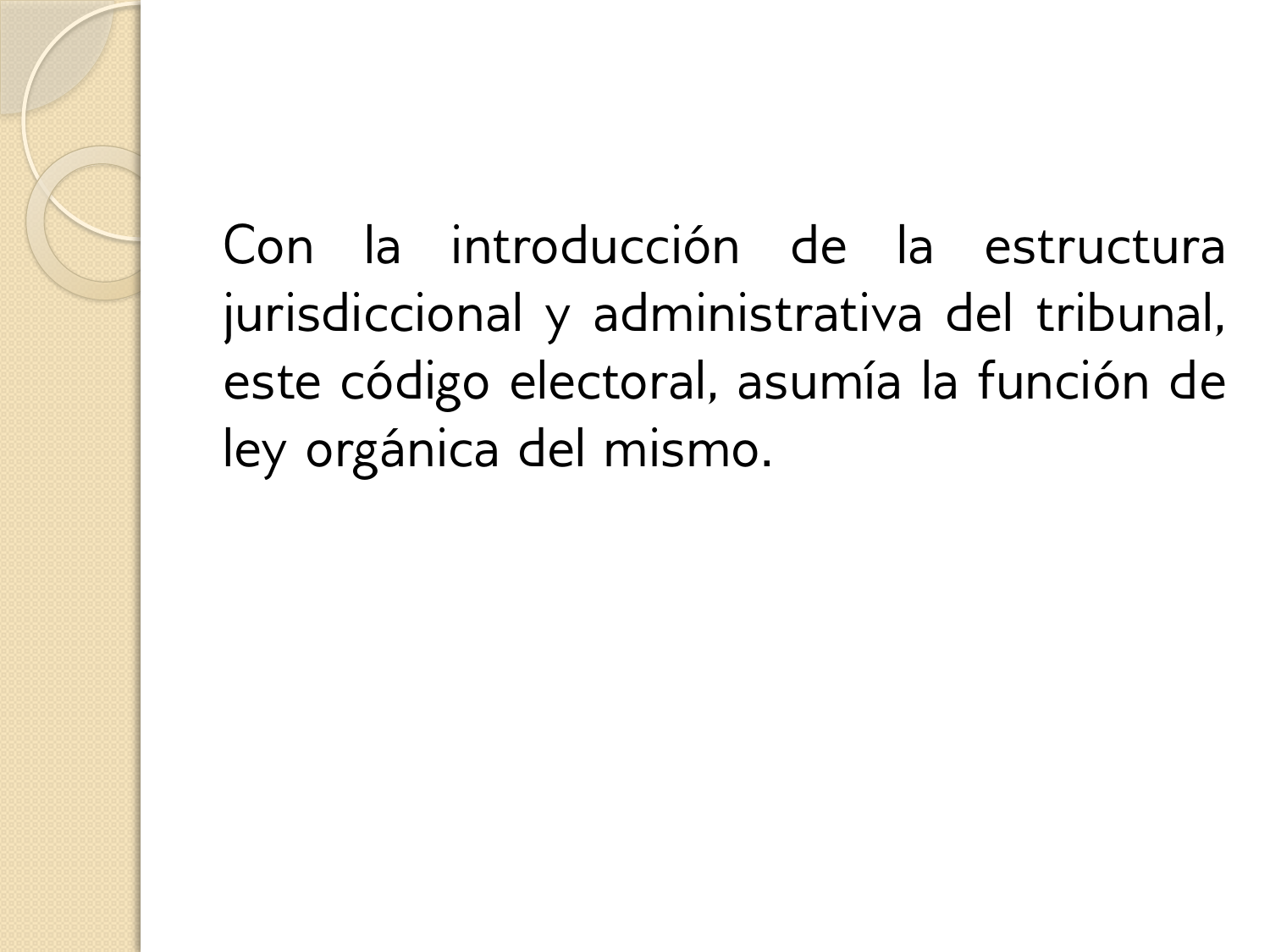

Con la introducción de la estructura jurisdiccional y administrativa del tribunal, este código electoral, asumía la función de ley orgánica del mismo.